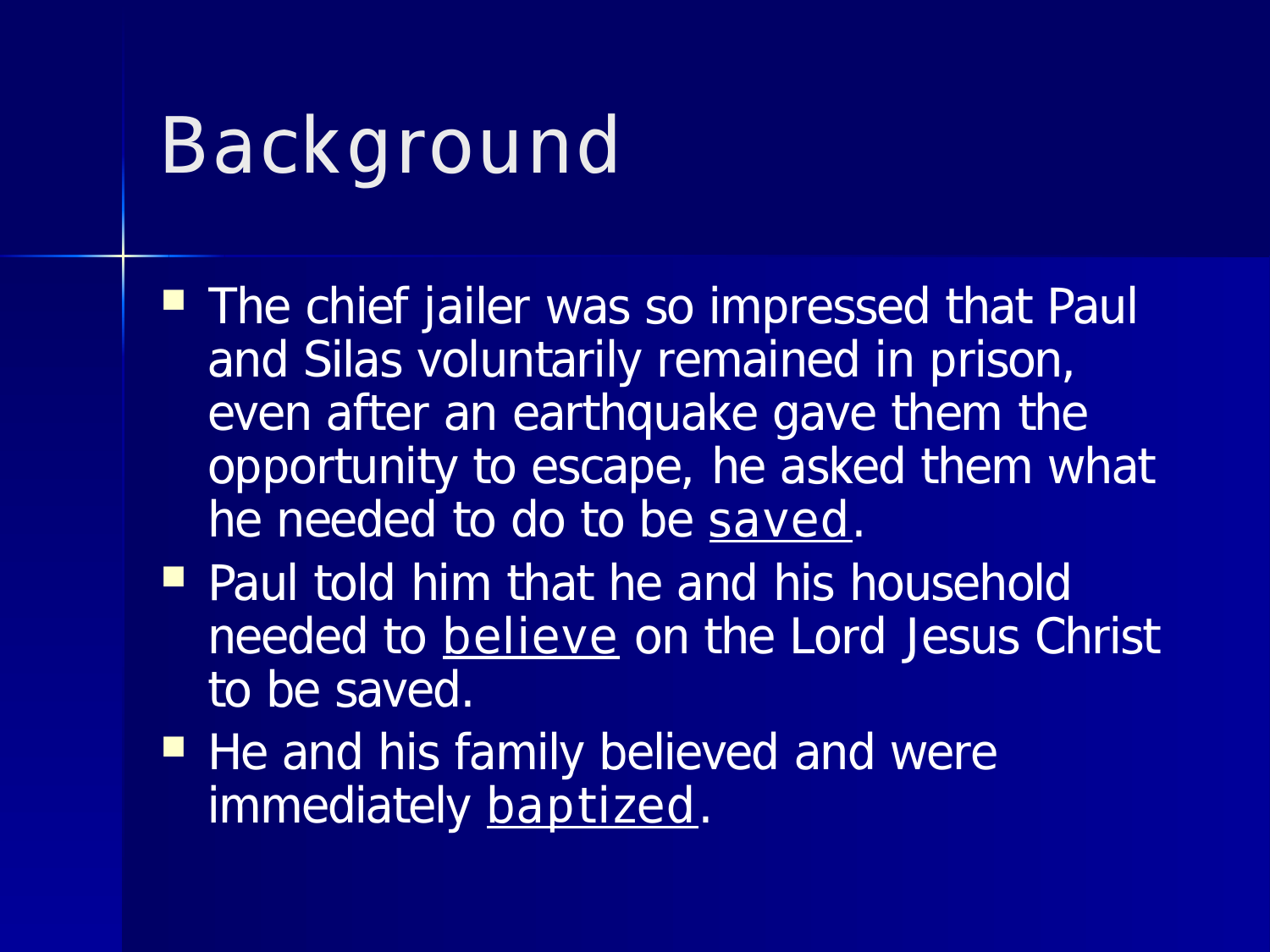

# Background
The chief jailer was so impressed that Paul and Silas voluntarily remained in prison, even after an earthquake gave them the opportunity to escape, he asked them what he needed to do to be saved.
Paul told him that he and his household needed to believe on the Lord Jesus Christ to be saved.
He and his family believed and were immediately baptized.